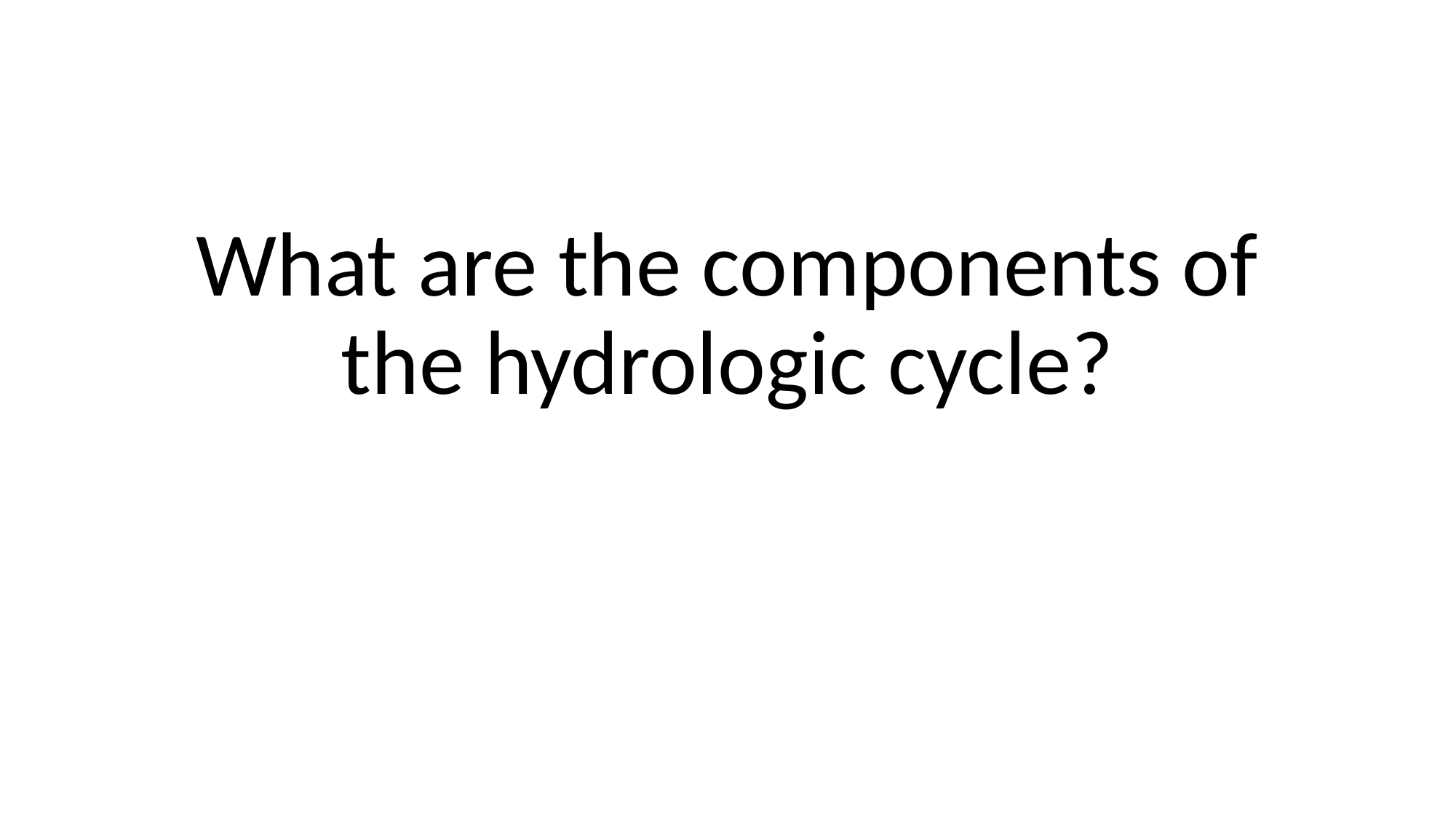

# What are the components of the hydrologic cycle?